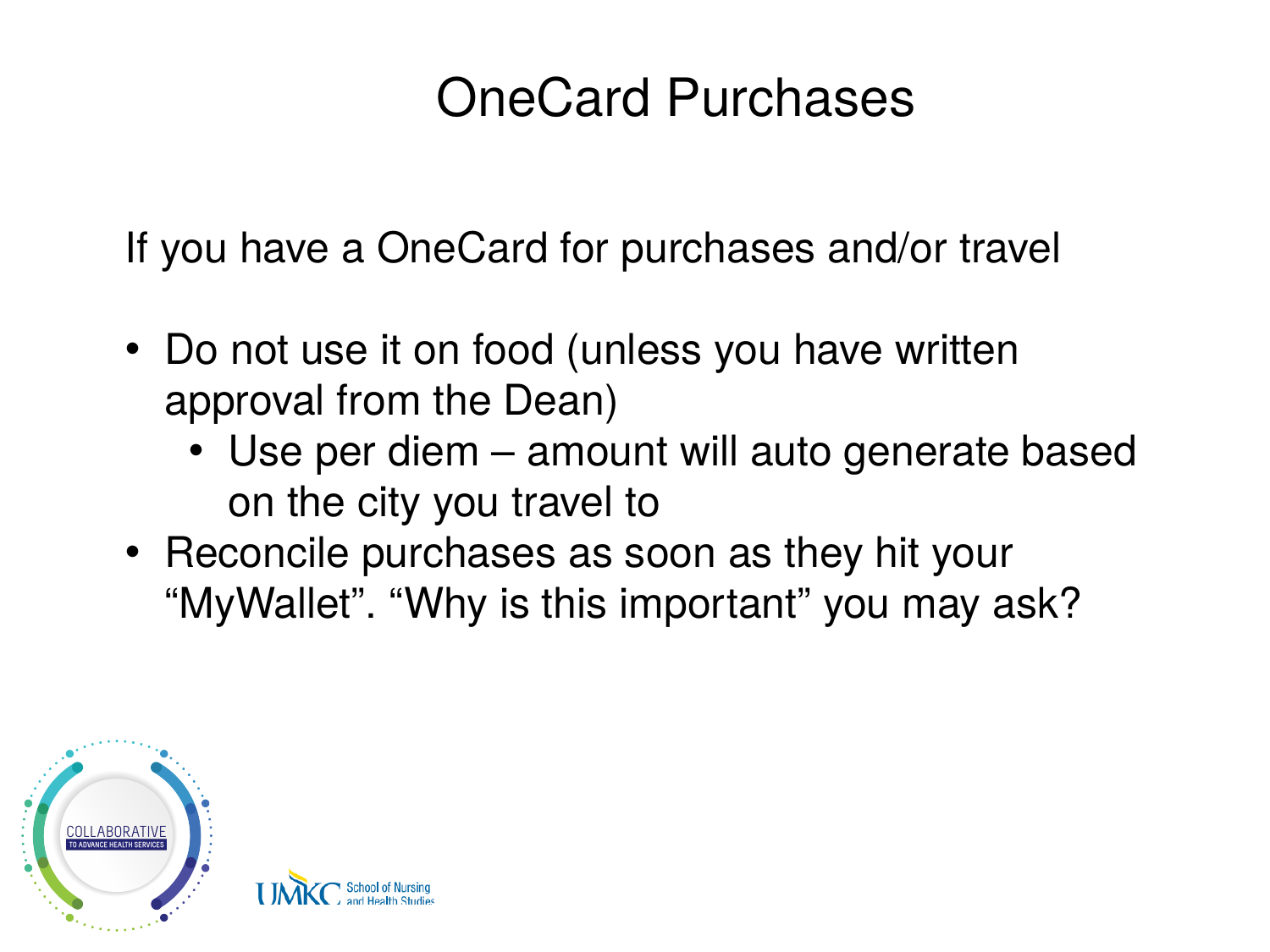

# OneCard Purchases
If you have a OneCard for purchases and/or travel

Do not use it on food (unless you have written approval from the Dean)
Use per diem – amount will auto generate based on the city you travel to
Reconcile purchases as soon as they hit your “MyWallet”. “Why is this important” you may ask?